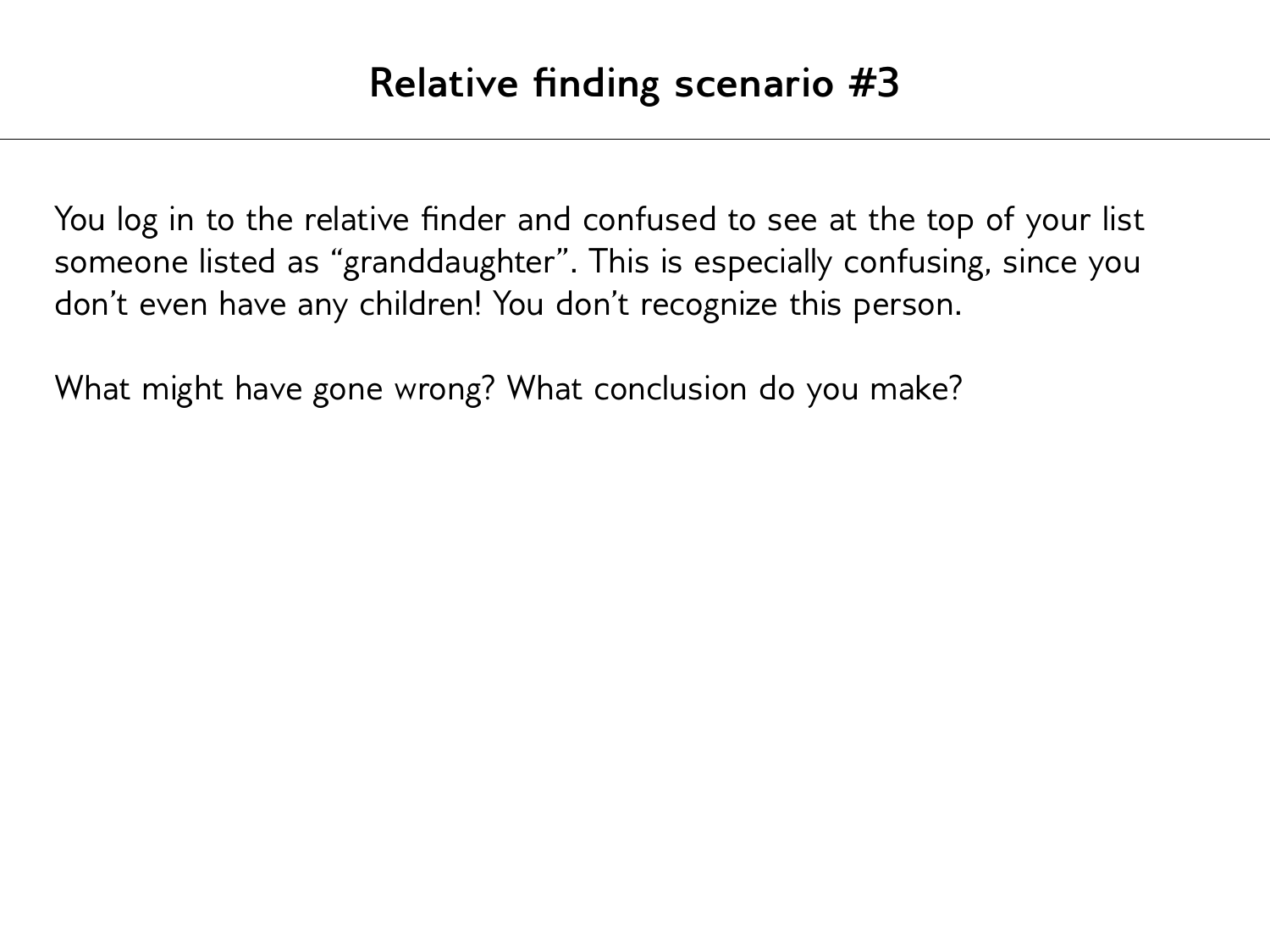

Relative finding scenario #3
You log in to the relative finder and confused to see at the top of your list someone listed as “granddaughter”. This is especially confusing, since you don’t even have any children! You don’t recognize this person.

What might have gone wrong? What conclusion do you make?